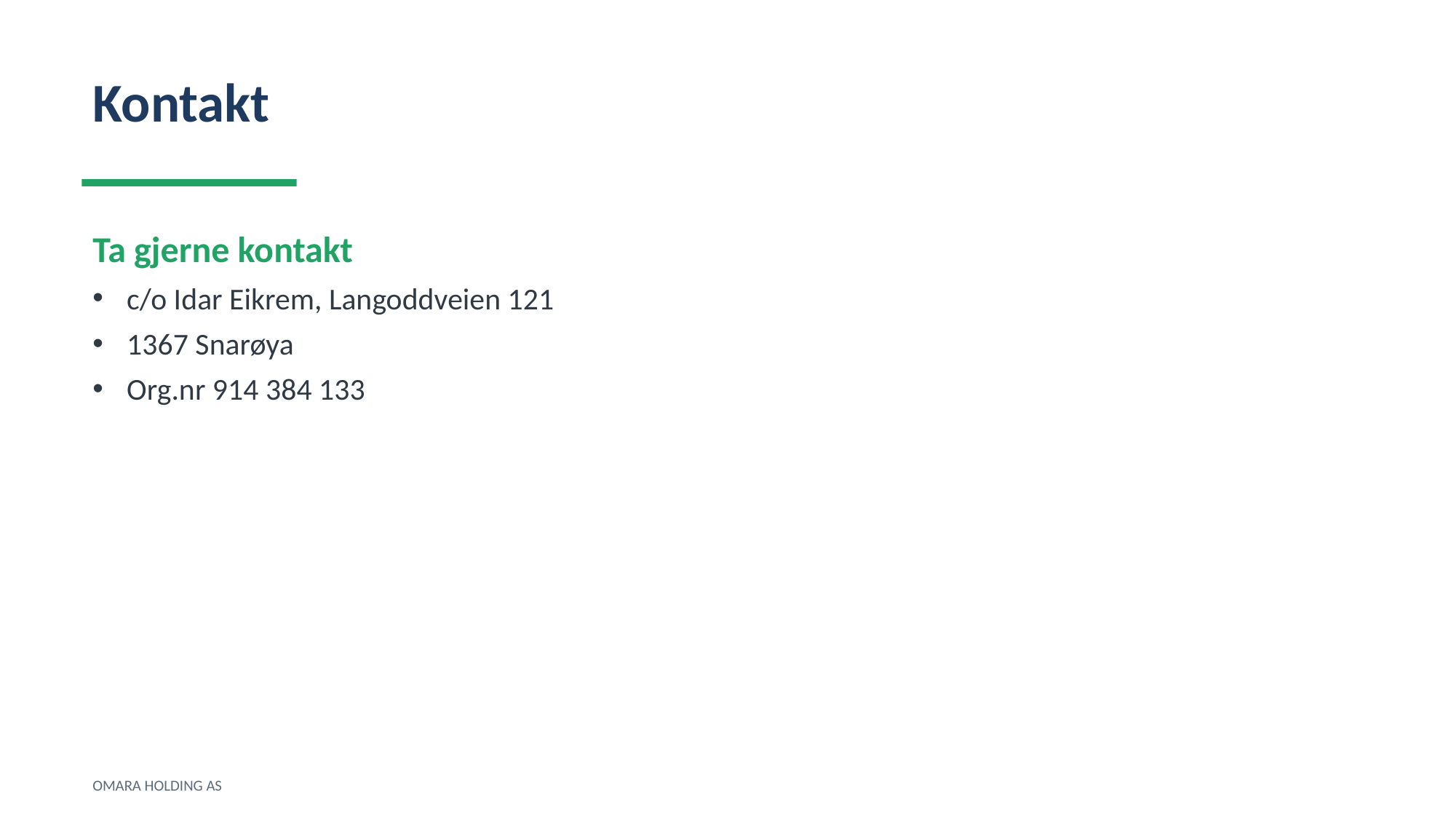

Kontakt

Ta gjerne kontakt
c/o Idar Eikrem, Langoddveien 121
1367 Snarøya
Org.nr 914 384 133
OMARA HOLDING AS